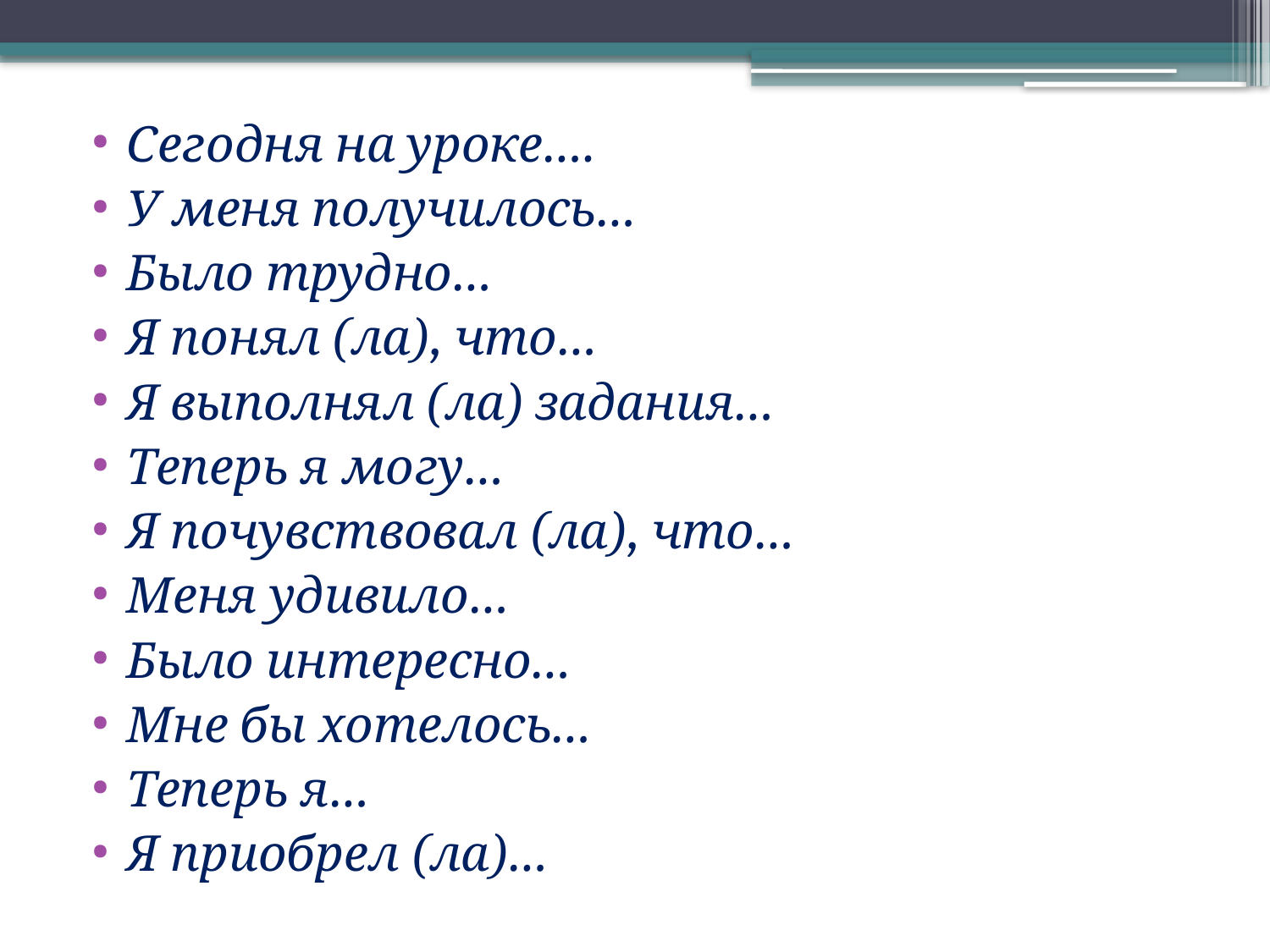

Сегодня на уроке….
У меня получилось…
Было трудно…
Я понял (ла), что…
Я выполнял (ла) задания…
Теперь я могу…
Я почувствовал (ла), что…
Меня удивило…
Было интересно…
Мне бы хотелось…
Теперь я…
Я приобрел (ла)…